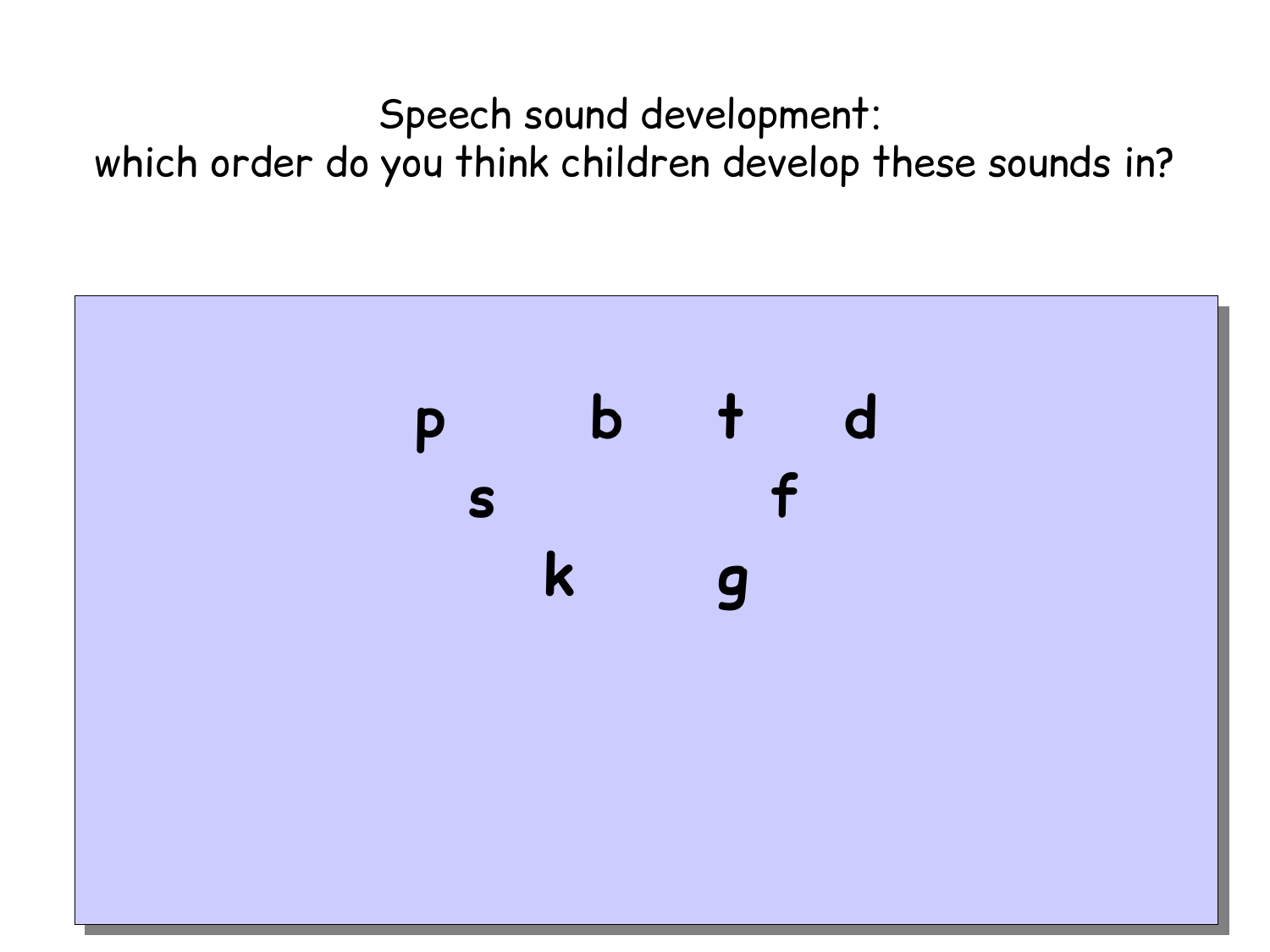

# Speech sound development: which order do you think children develop these sounds in?

p		b	t	d
s			f
k		g